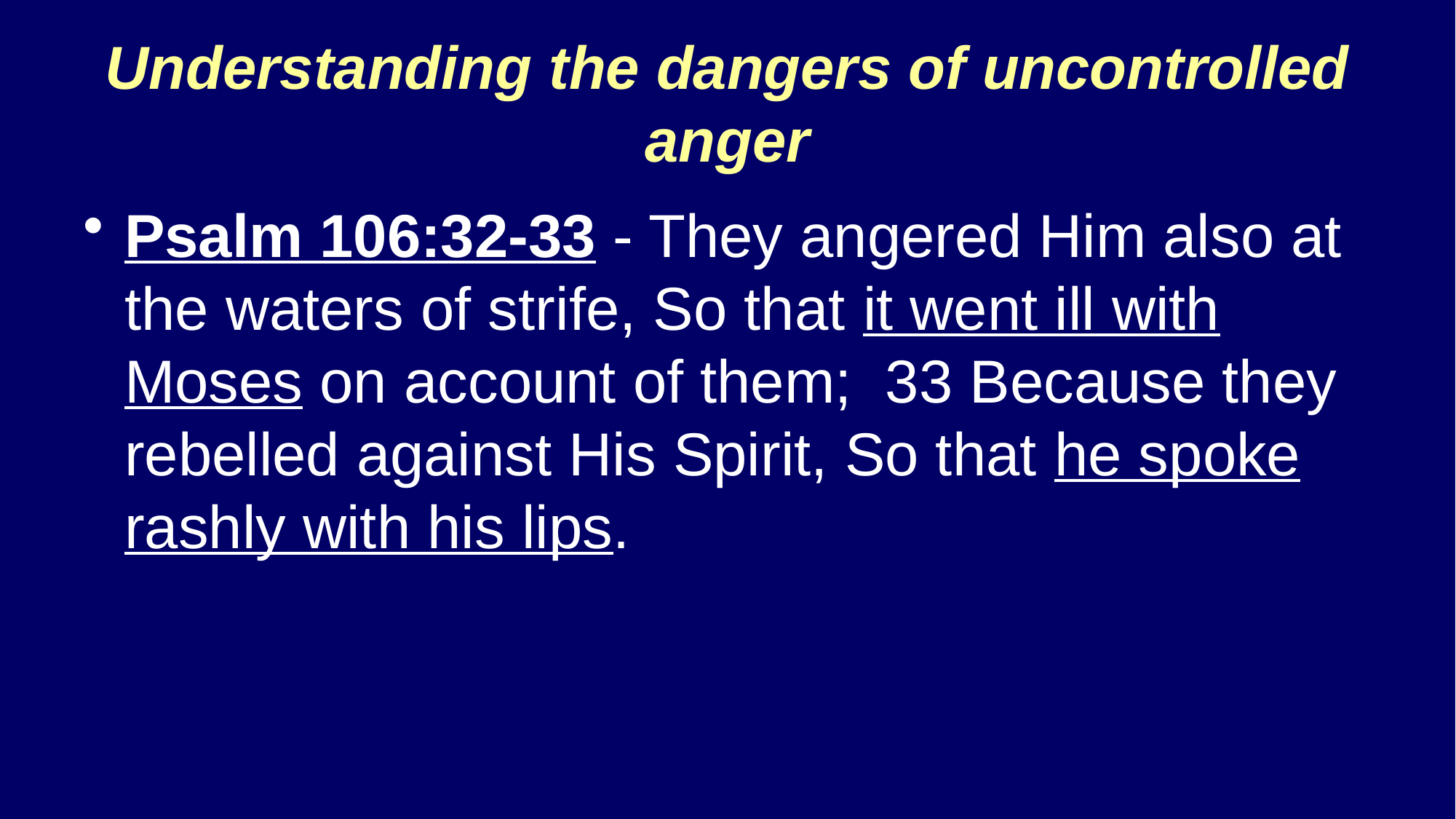

# Understanding the dangers of uncontrolled anger
Psalm 106:32-33 - They angered Him also at the waters of strife, So that it went ill with Moses on account of them;  33 Because they rebelled against His Spirit, So that he spoke rashly with his lips.